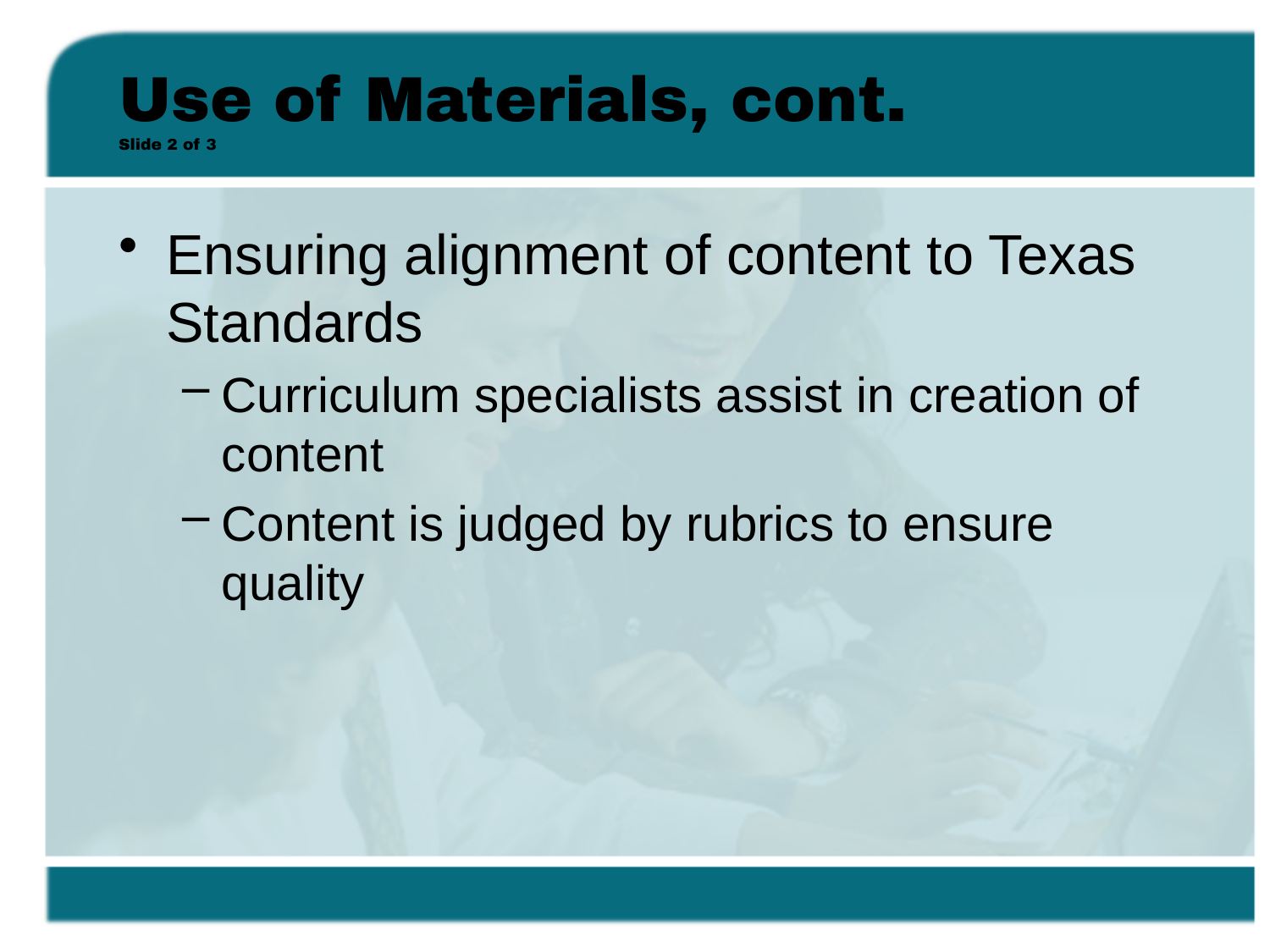

# Use of Materials, cont. Slide 2 of 3
Ensuring alignment of content to Texas Standards
Curriculum specialists assist in creation of content
Content is judged by rubrics to ensure quality